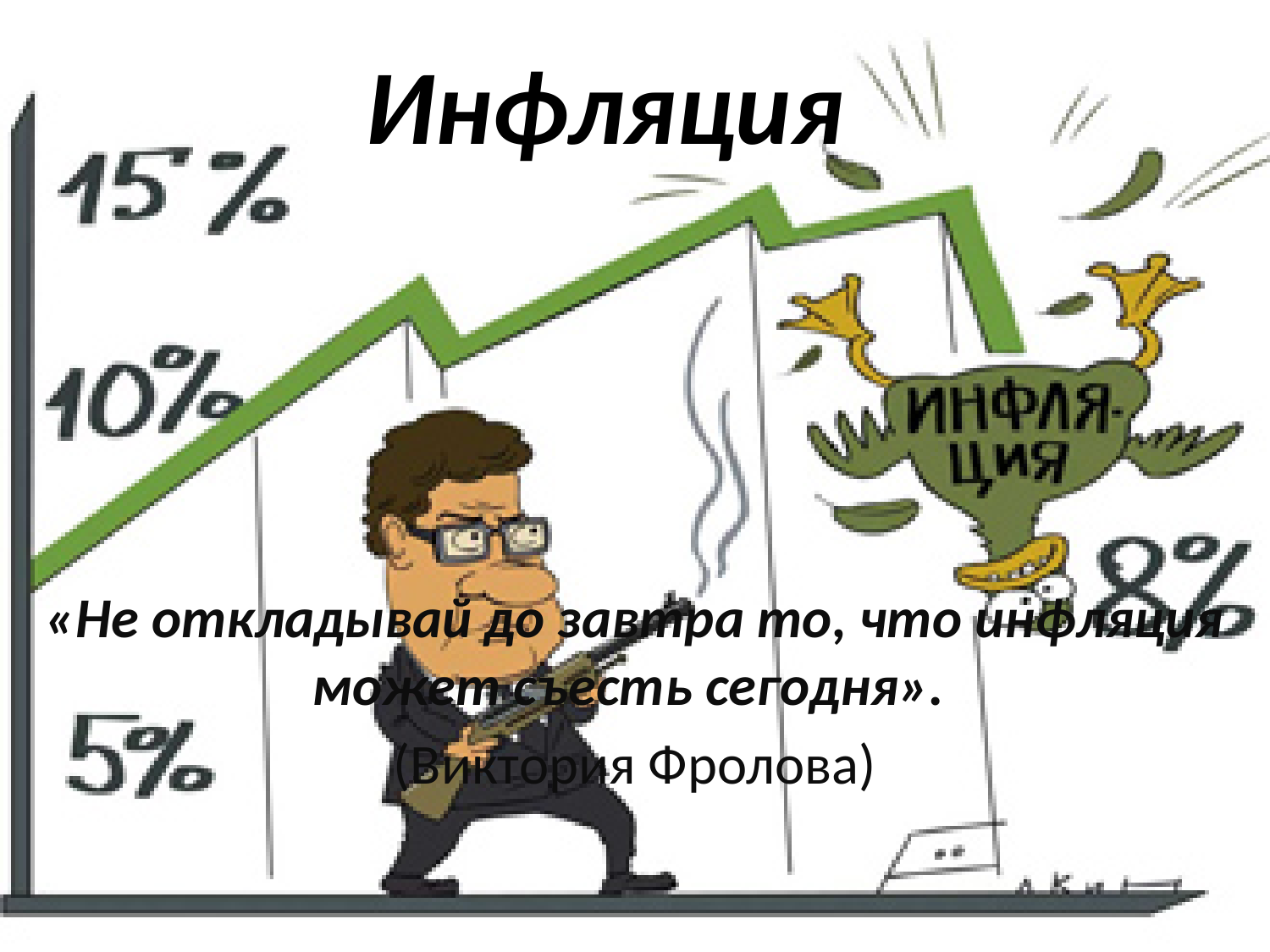

# Инфляция

«Не откладывай до завтра то, что инфляция может съесть сегодня».
(Виктория Фролова)